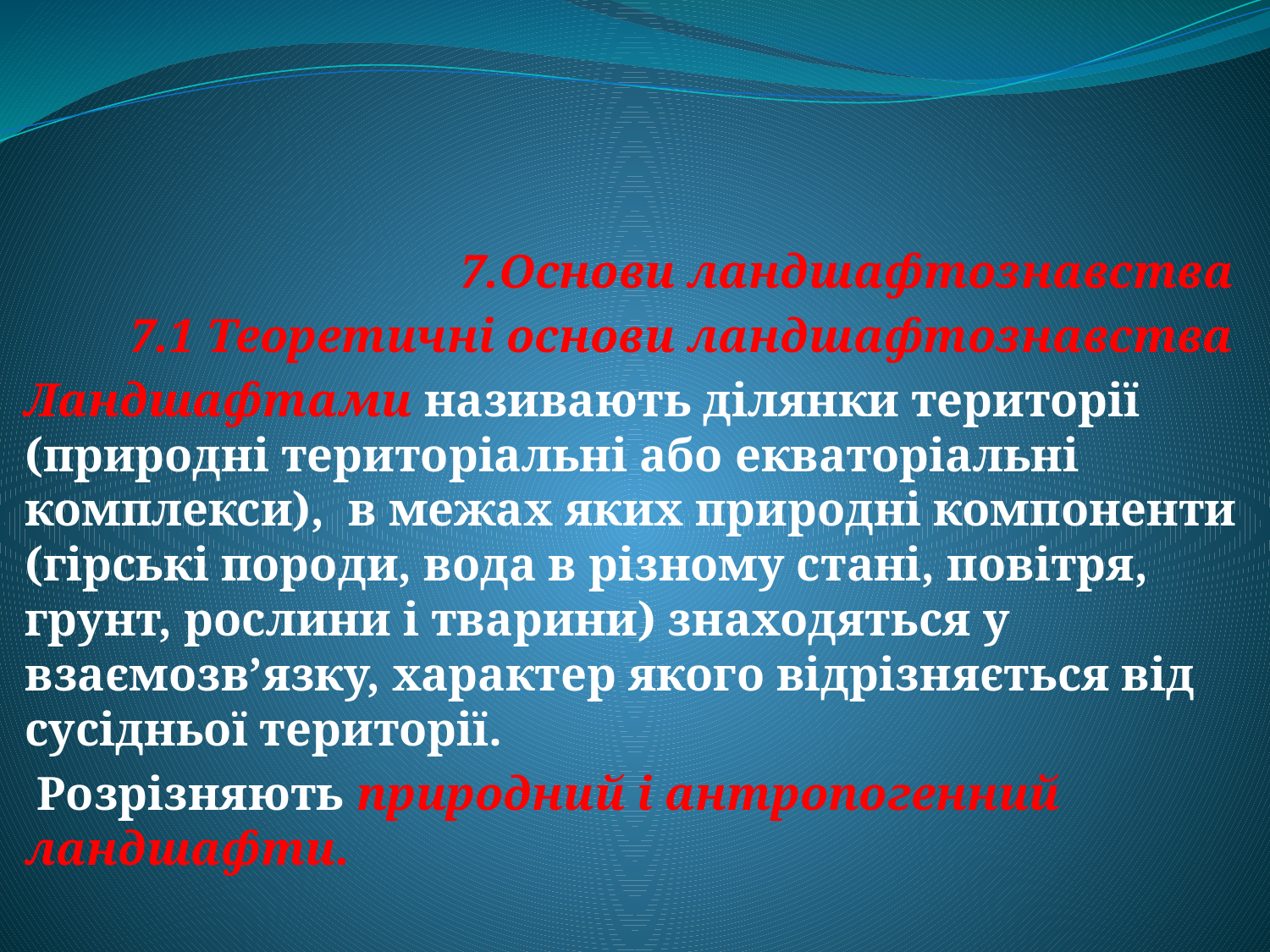

7.Основи ландшафтознавства
7.1 Теоретичні основи ландшафтознавства
Ландшафтами називають ділянки території (природні територіальні або екваторіальні комплекси),  в межах яких природні компоненти (гірські породи, вода в різному стані, повітря, грунт, рослини і тварини) знаходяться у взаємозв’язку, характер якого відрізняється від сусідньої території.
 Розрізняють природний і антропогенний ландшафти.